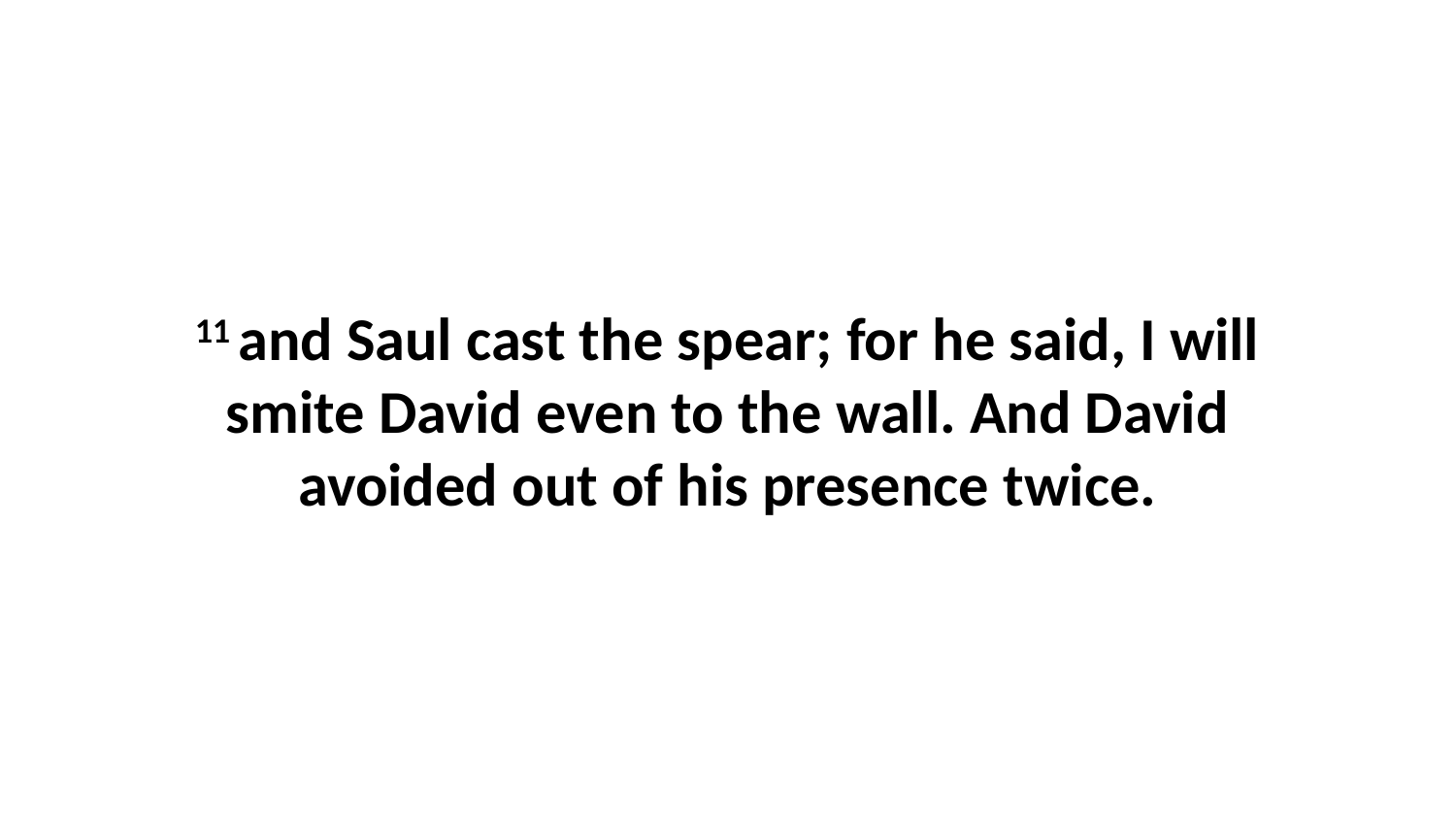

11 and Saul cast the spear; for he said, I will smite David even to the wall. And David avoided out of his presence twice.